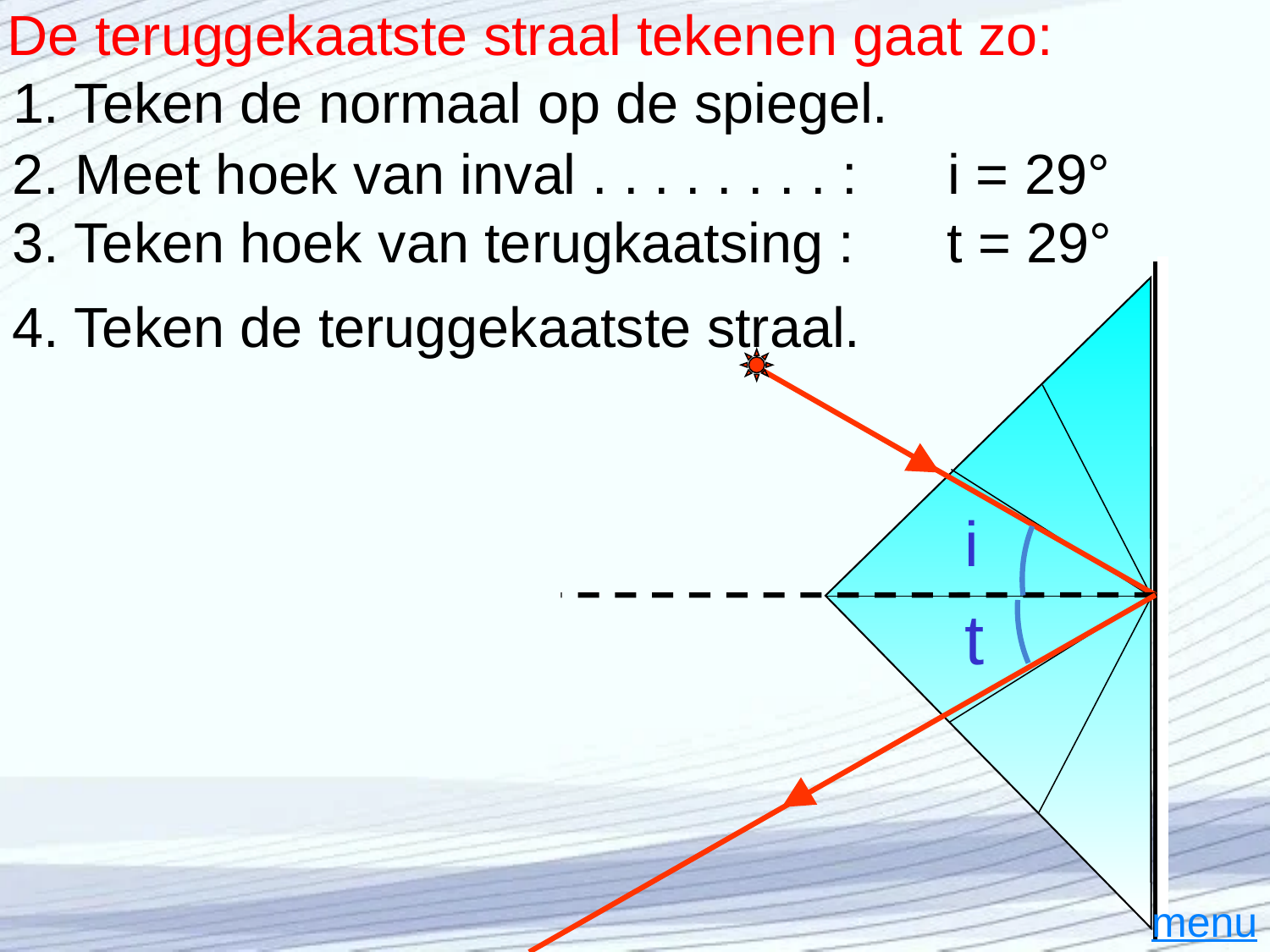

De teruggekaatste straal tekenen gaat zo:
# 1. Teken de normaal op de spiegel.
2. Meet hoek van inval . . . . . . . . :
  i = 29°
3. Teken hoek van terugkaatsing :
 t = 29°

4. Teken de teruggekaatste straal.

i

t

menu